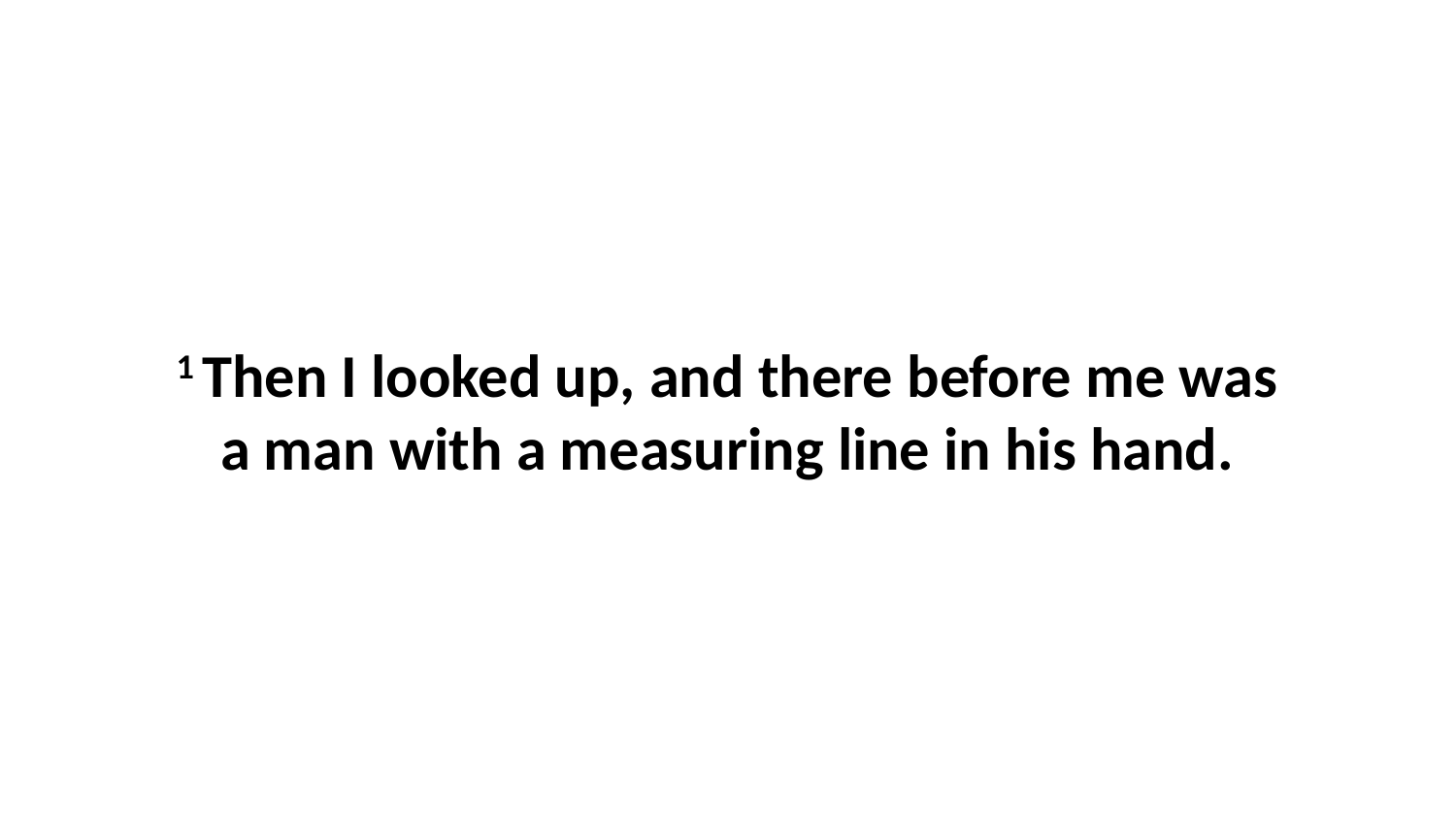

1 Then I looked up, and there before me was a man with a measuring line in his hand.